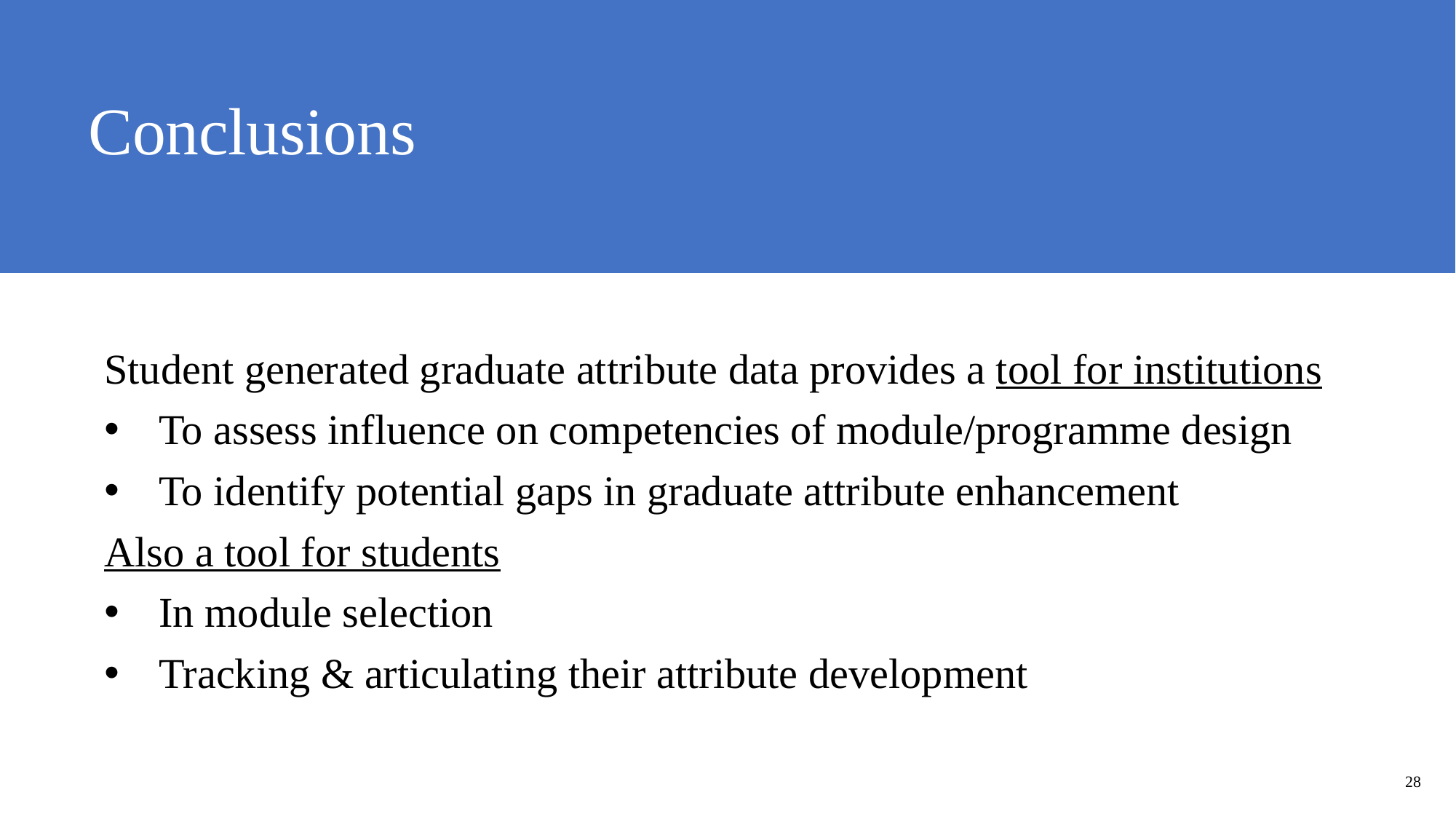

# Conclusions
Student generated graduate attribute data provides a tool for institutions
To assess influence on competencies of module/programme design
To identify potential gaps in graduate attribute enhancement
Also a tool for students
In module selection
Tracking & articulating their attribute development

28